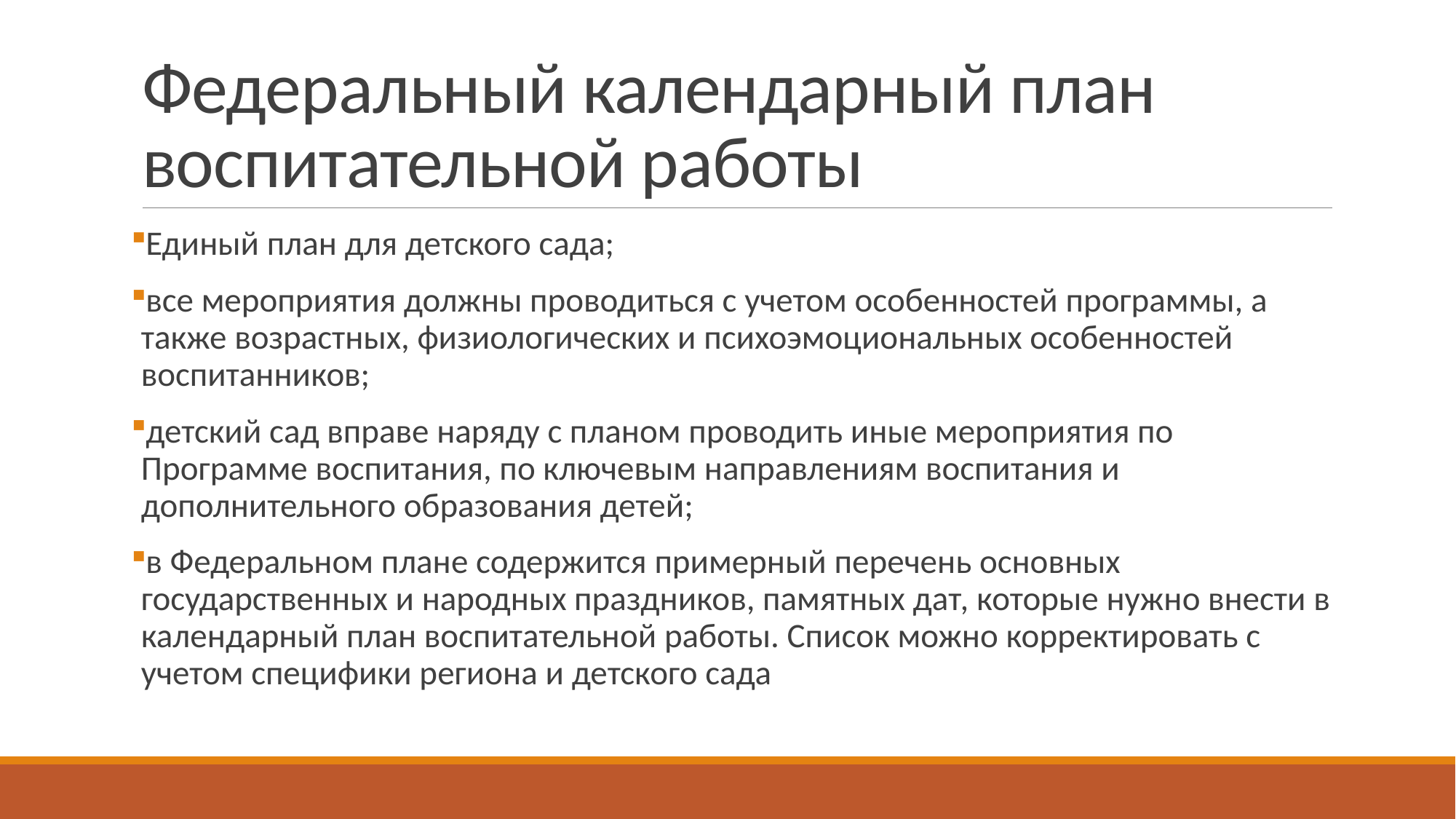

# Федеральный календарный план воспитательной работы
Единый план для детского сада;
все мероприятия должны проводиться с учетом особенностей программы, а также возрастных, физиологических и психоэмоциональных особенностей воспитанников;
детский сад вправе наряду с планом проводить иные мероприятия по Программе воспитания, по ключевым направлениям воспитания и дополнительного образования детей;
в Федеральном плане содержится примерный перечень основных государственных и народных праздников, памятных дат, которые нужно внести в календарный план воспитательной работы. Список можно корректировать с учетом специфики региона и детского сада